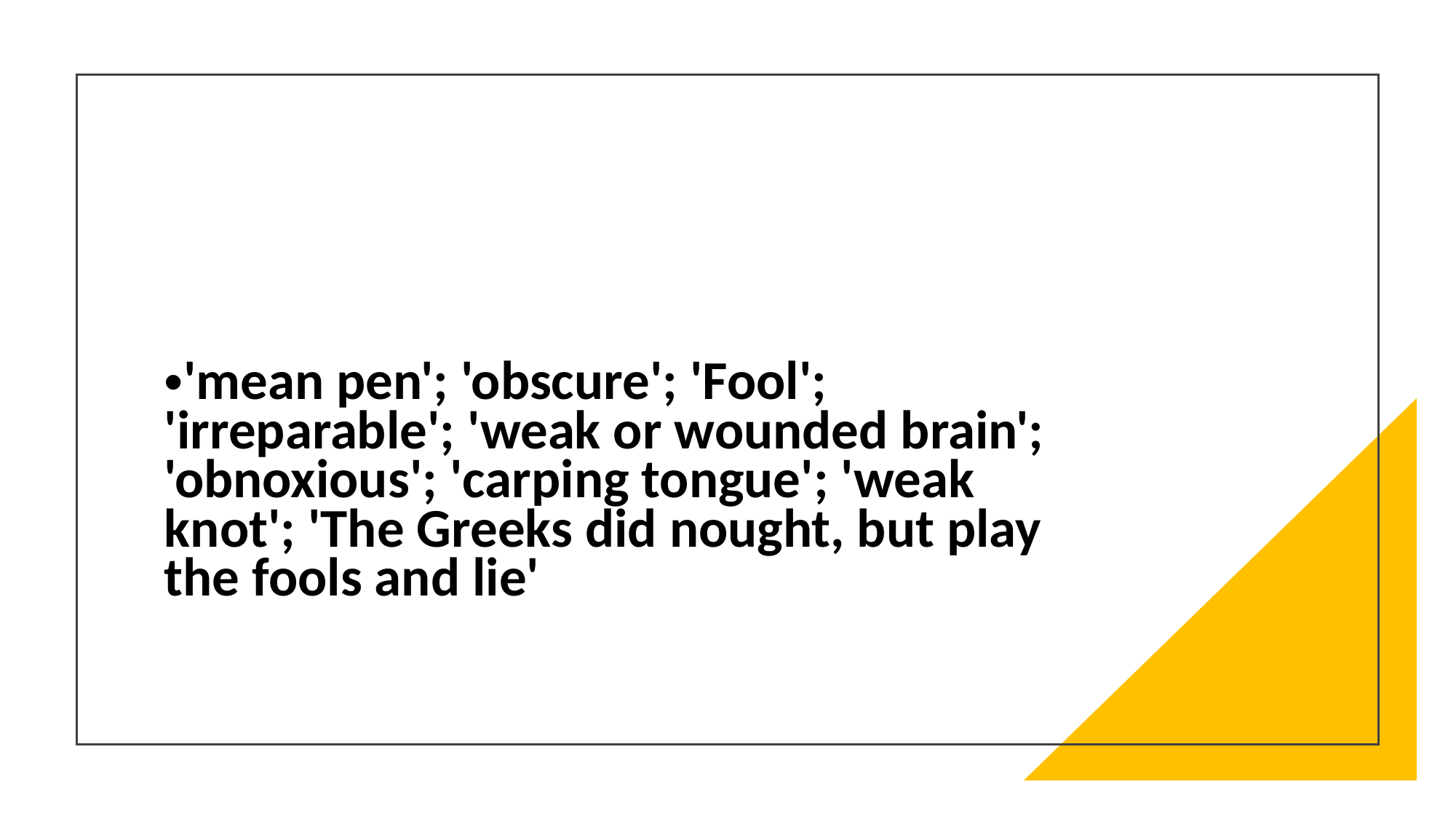

'mean pen'; 'obscure'; 'Fool'; 'irreparable'; 'weak or wounded brain'; 'obnoxious'; 'carping tongue'; 'weak knot'; 'The Greeks did nought, but play the fools and lie'